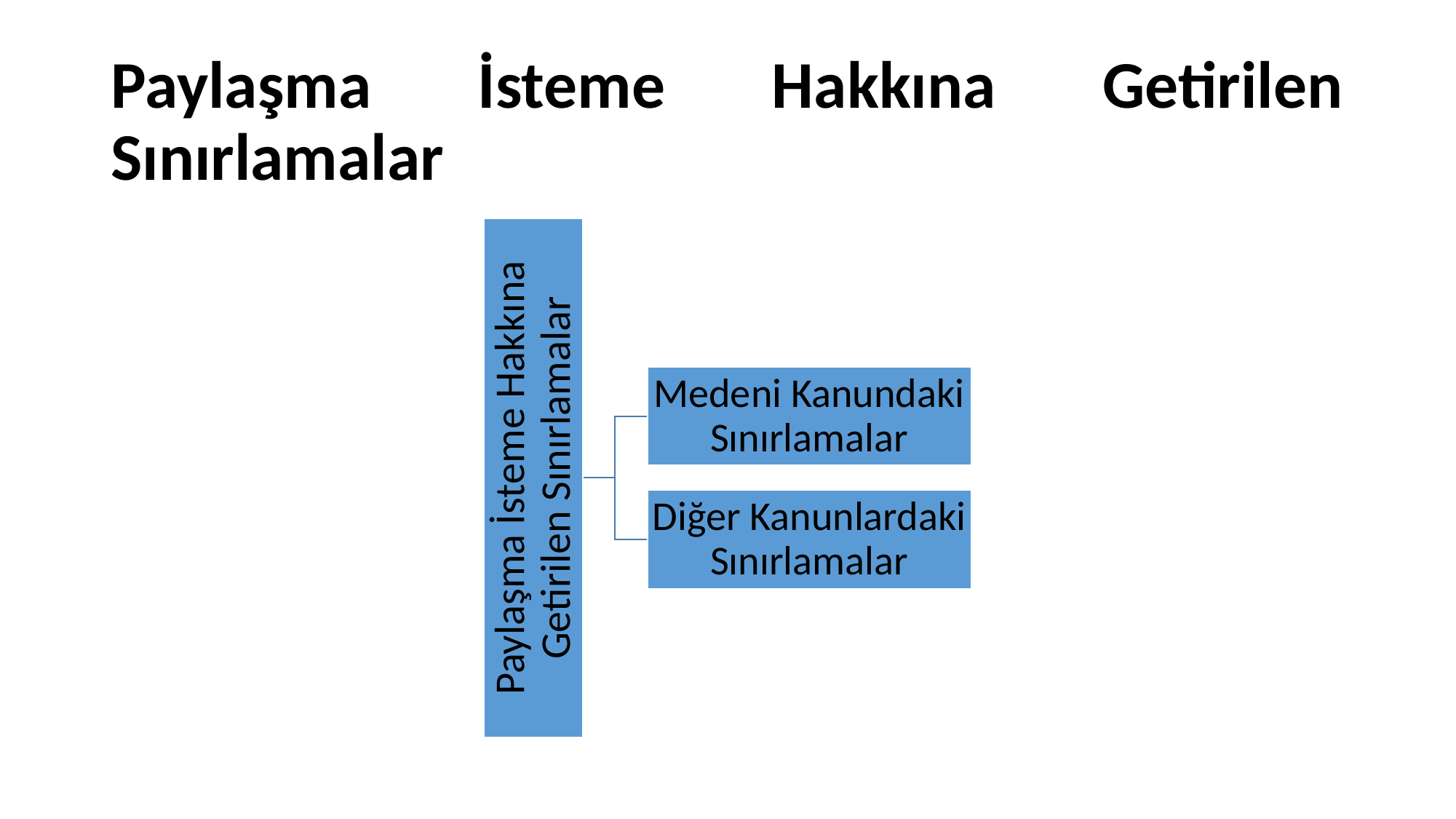

# Paylaşma İsteme Hakkına Getirilen Sınırlamalar

Paylaşma İsteme Hakkına Getirilen Sınırlamalar
Medeni Kanundaki Sınırlamalar
Diğer Kanunlardaki Sınırlamalar